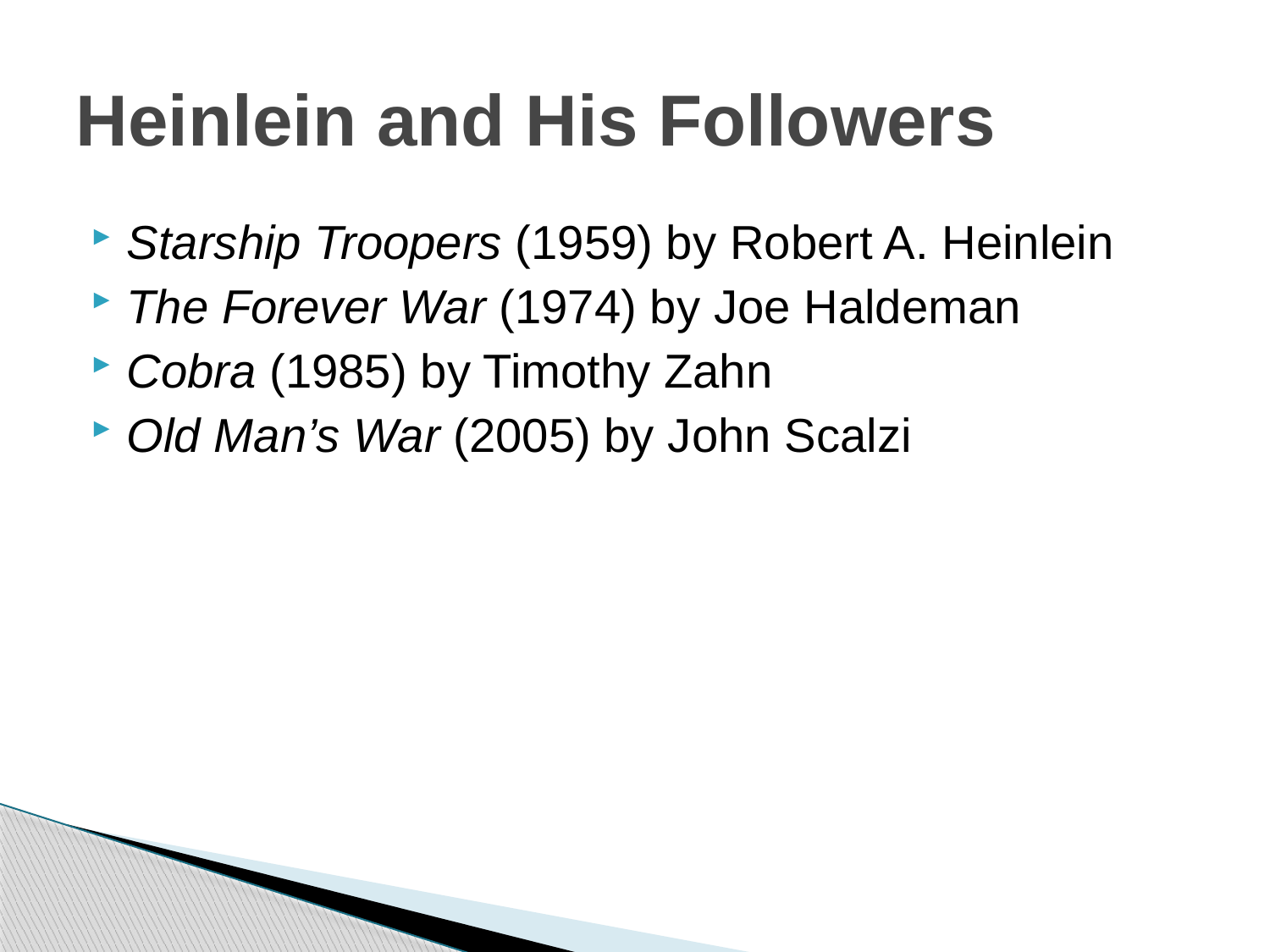

# Heinlein and His Followers
Starship Troopers (1959) by Robert A. Heinlein
The Forever War (1974) by Joe Haldeman
Cobra (1985) by Timothy Zahn
Old Man’s War (2005) by John Scalzi